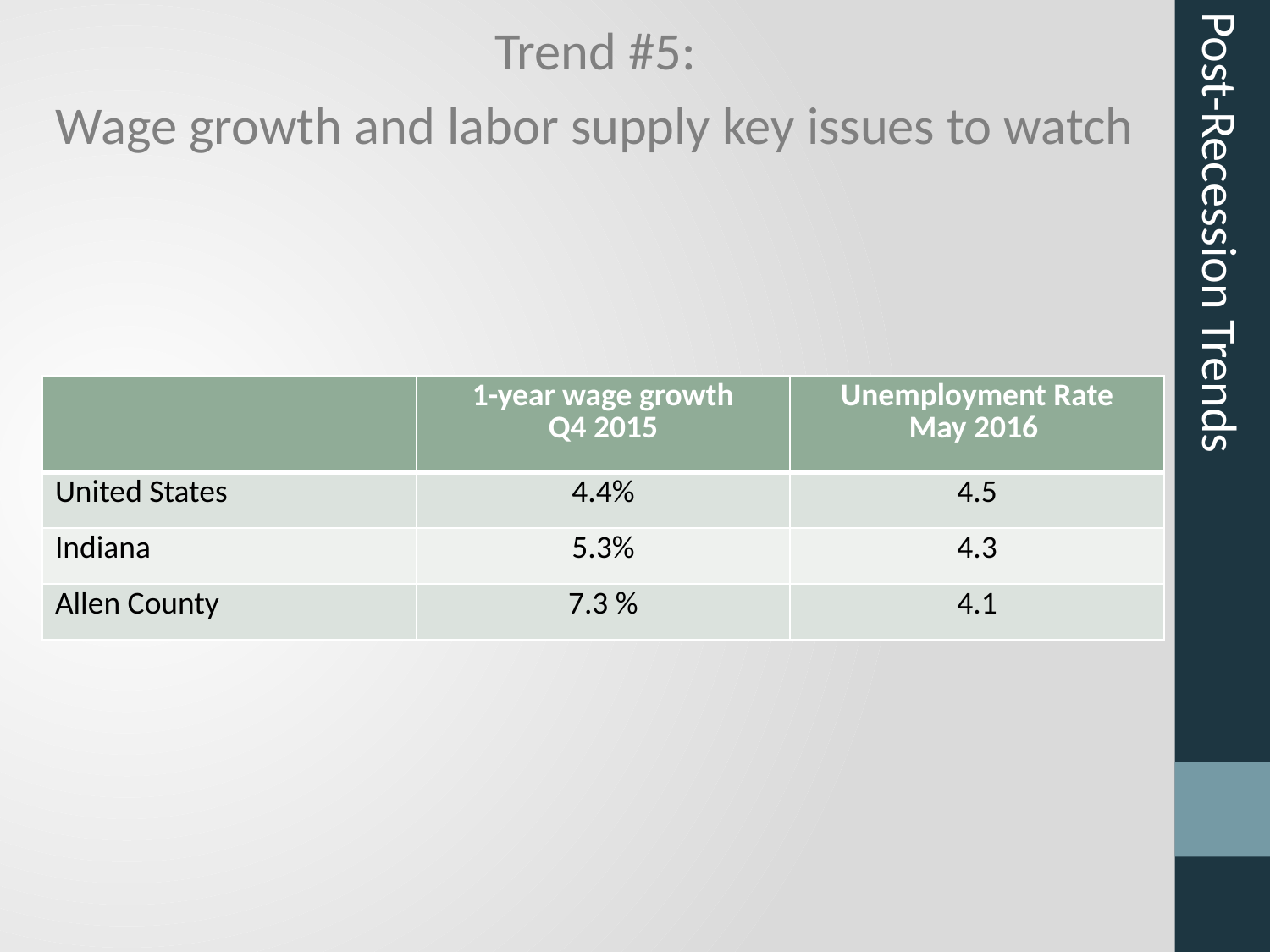

Trend #5:
Wage growth and labor supply key issues to watch

Post-Recession Trends
|  | 1-year wage growth Q4 2015 | Unemployment Rate May 2016 |
| --- | --- | --- |
| United States | 4.4% | 4.5 |
| Indiana | 5.3% | 4.3 |
| Allen County | 7.3 % | 4.1 |